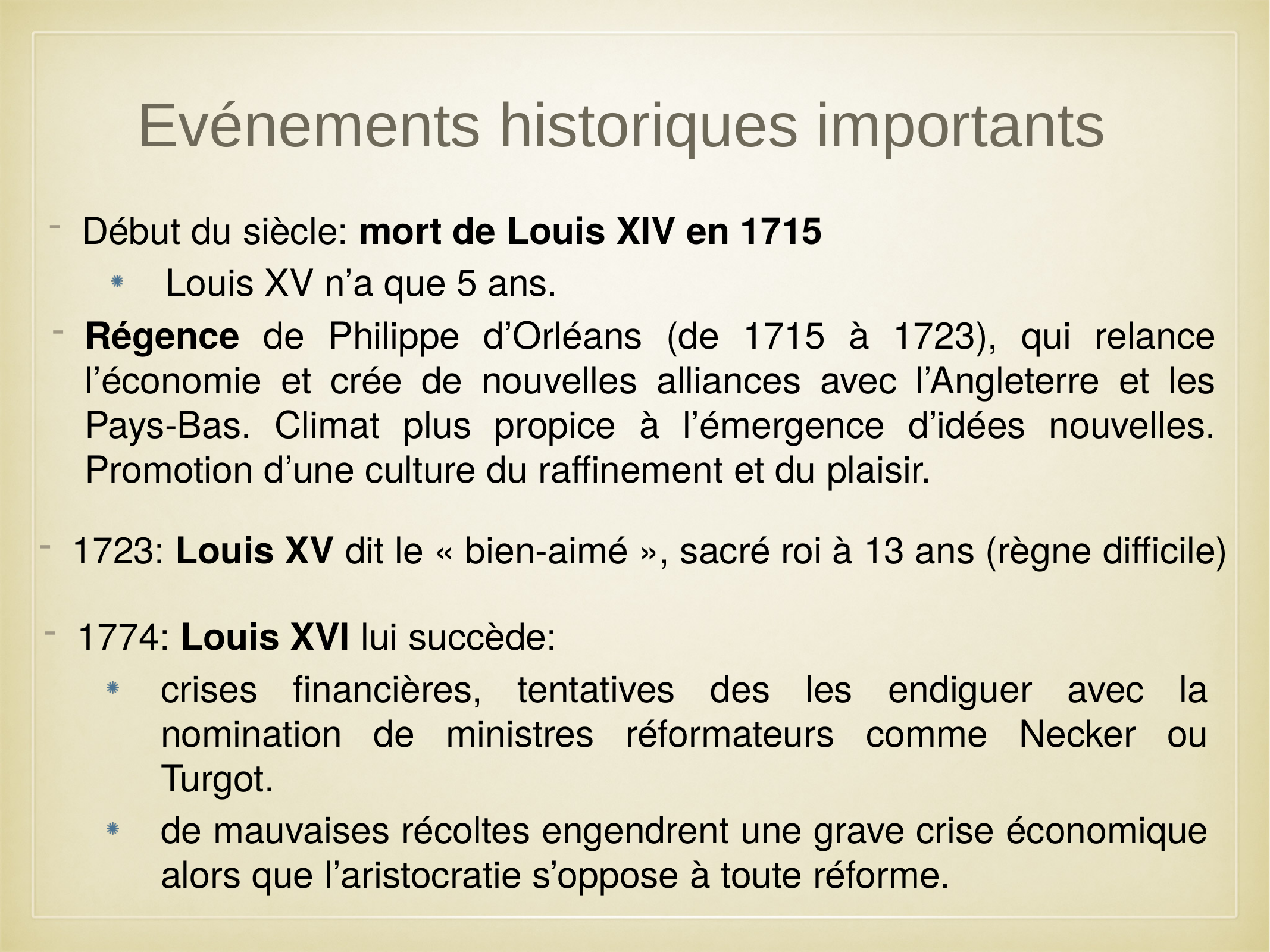

# Evénements historiques importants
Début du siècle: mort de Louis XIV en 1715
Louis XV n’a que 5 ans.
Régence de Philippe d’Orléans (de 1715 à 1723), qui relance l’économie et crée de nouvelles alliances avec l’Angleterre et les Pays-Bas. Climat plus propice à l’émergence d’idées nouvelles. Promotion d’une culture du raffinement et du plaisir.
1723: Louis XV dit le « bien-aimé », sacré roi à 13 ans (règne difficile)
1774: Louis XVI lui succède:
crises financières, tentatives des les endiguer avec la nomination de ministres réformateurs comme Necker ou Turgot.
de mauvaises récoltes engendrent une grave crise économique alors que l’aristocratie s’oppose à toute réforme.